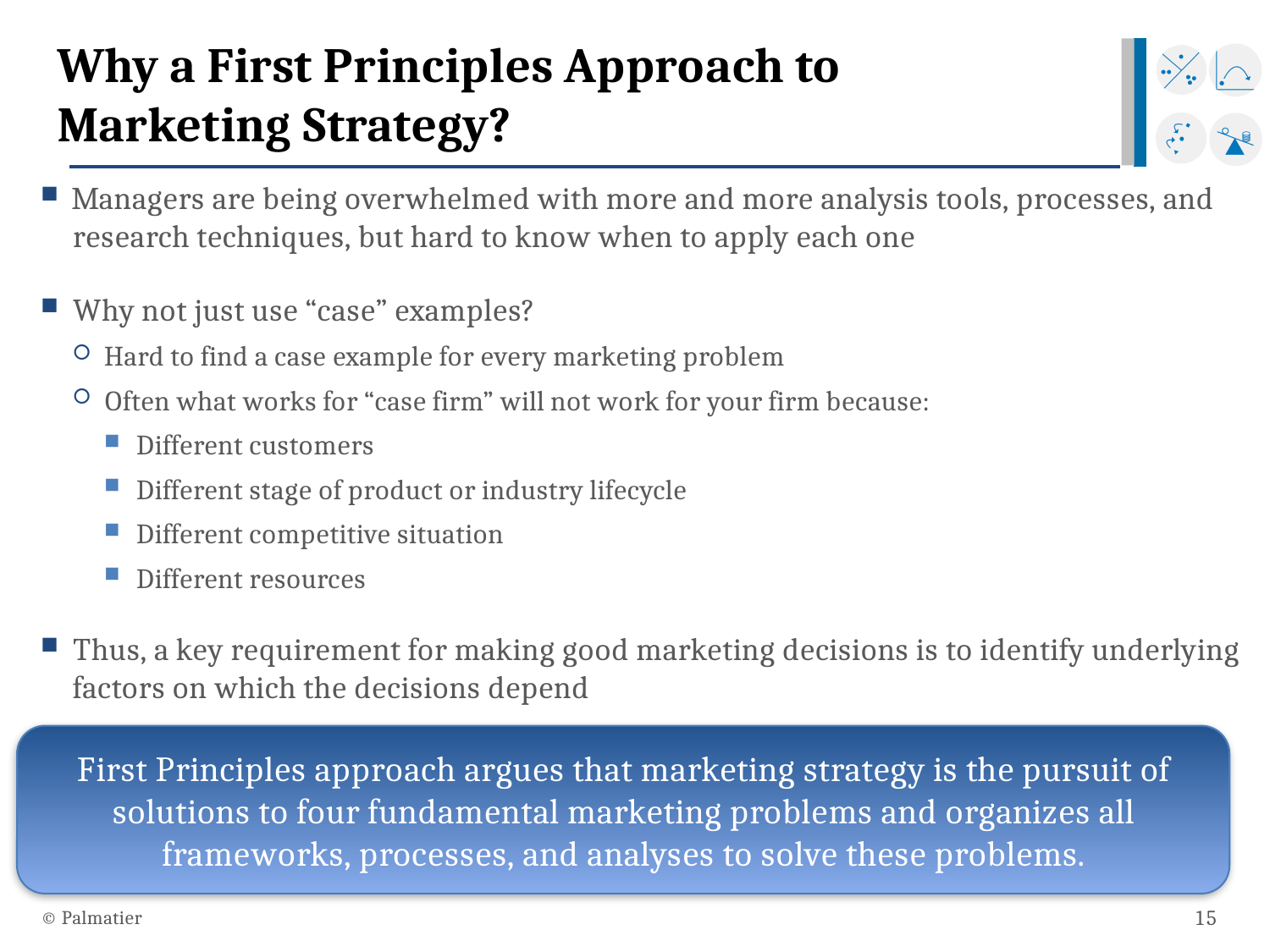

# Why a First Principles Approach to Marketing Strategy?
Managers are being overwhelmed with more and more analysis tools, processes, and research techniques, but hard to know when to apply each one
Why not just use “case” examples?
Hard to find a case example for every marketing problem
Often what works for “case firm” will not work for your firm because:
Different customers
Different stage of product or industry lifecycle
Different competitive situation
Different resources
Thus, a key requirement for making good marketing decisions is to identify underlying factors on which the decisions depend

First Principles approach argues that marketing strategy is the pursuit of solutions to four fundamental marketing problems and organizes all frameworks, processes, and analyses to solve these problems.
© Palmatier
15